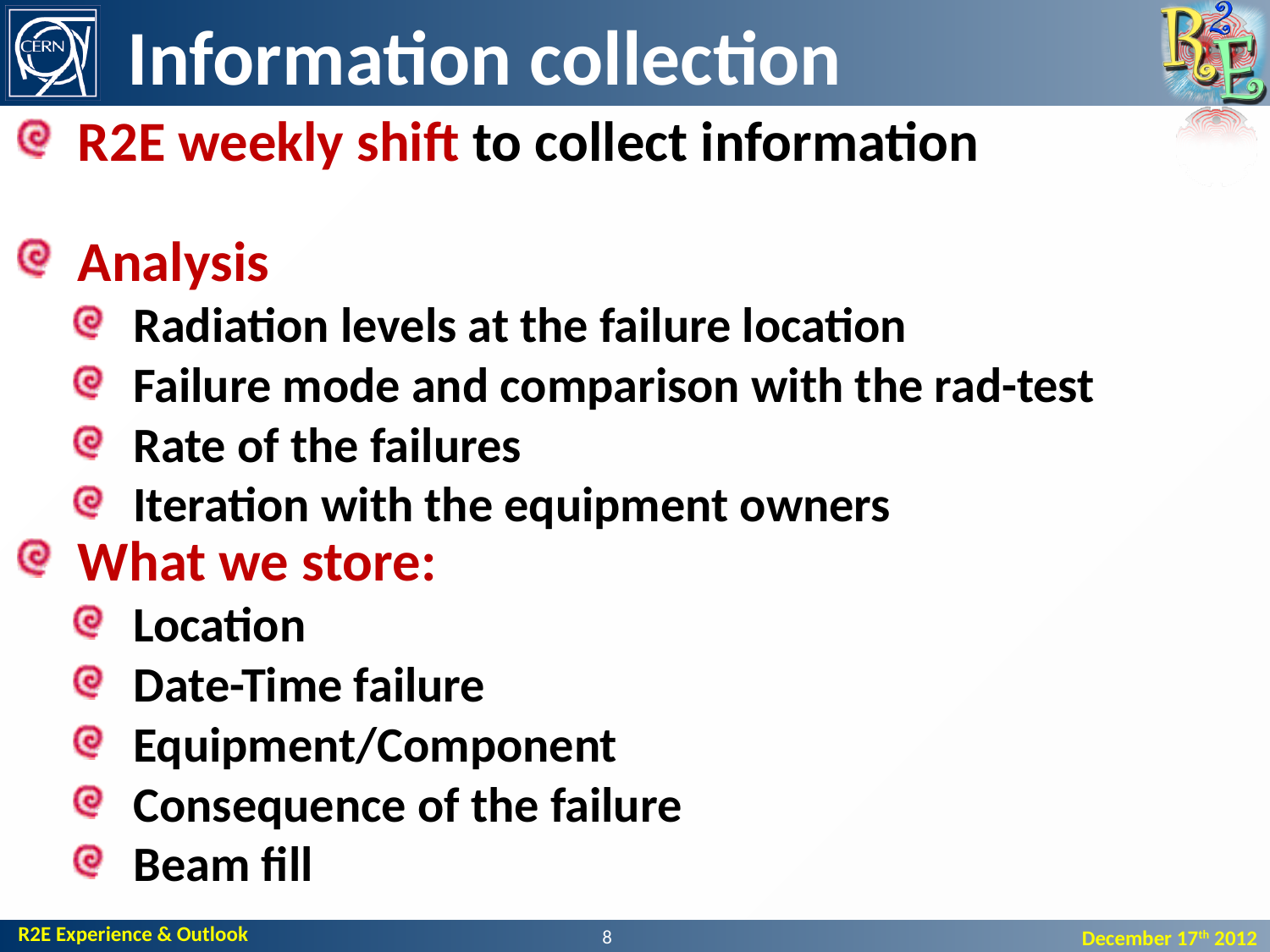

# Information collection
R2E weekly shift to collect information

Analysis
Radiation levels at the failure location
Failure mode and comparison with the rad-test
Rate of the failures
Iteration with the equipment owners
What we store:
Location
Date-Time failure
Equipment/Component
Consequence of the failure
Beam fill
8